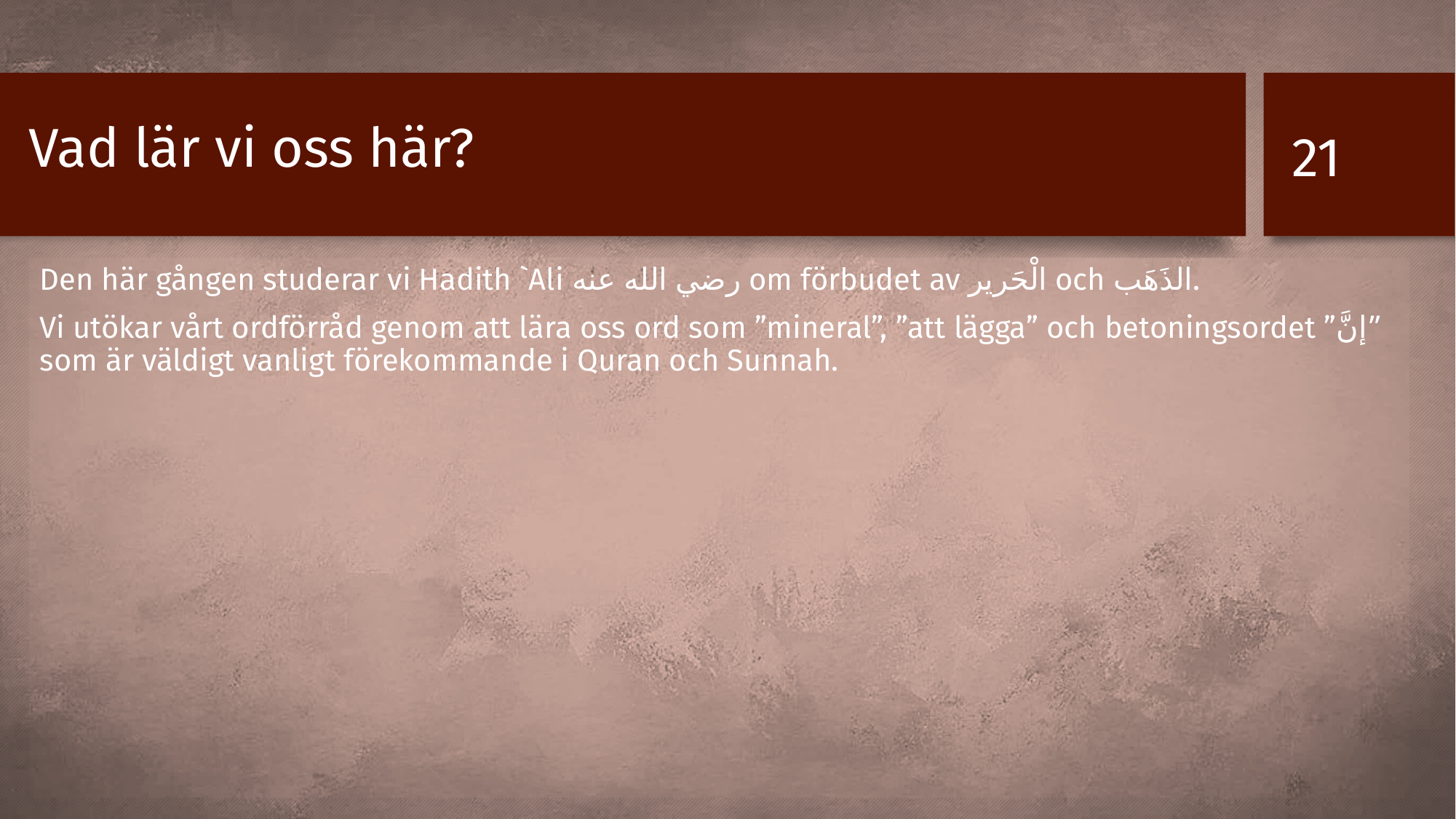

# Vad lär vi oss här?
21
Den här gången studerar vi Hadith `Ali رضي الله عنه om förbudet av الْحَرير och الذَهَب.
Vi utökar vårt ordförråd genom att lära oss ord som ”mineral”, ”att lägga” och betoningsordet ”إنَّ” som är väldigt vanligt förekommande i Quran och Sunnah.